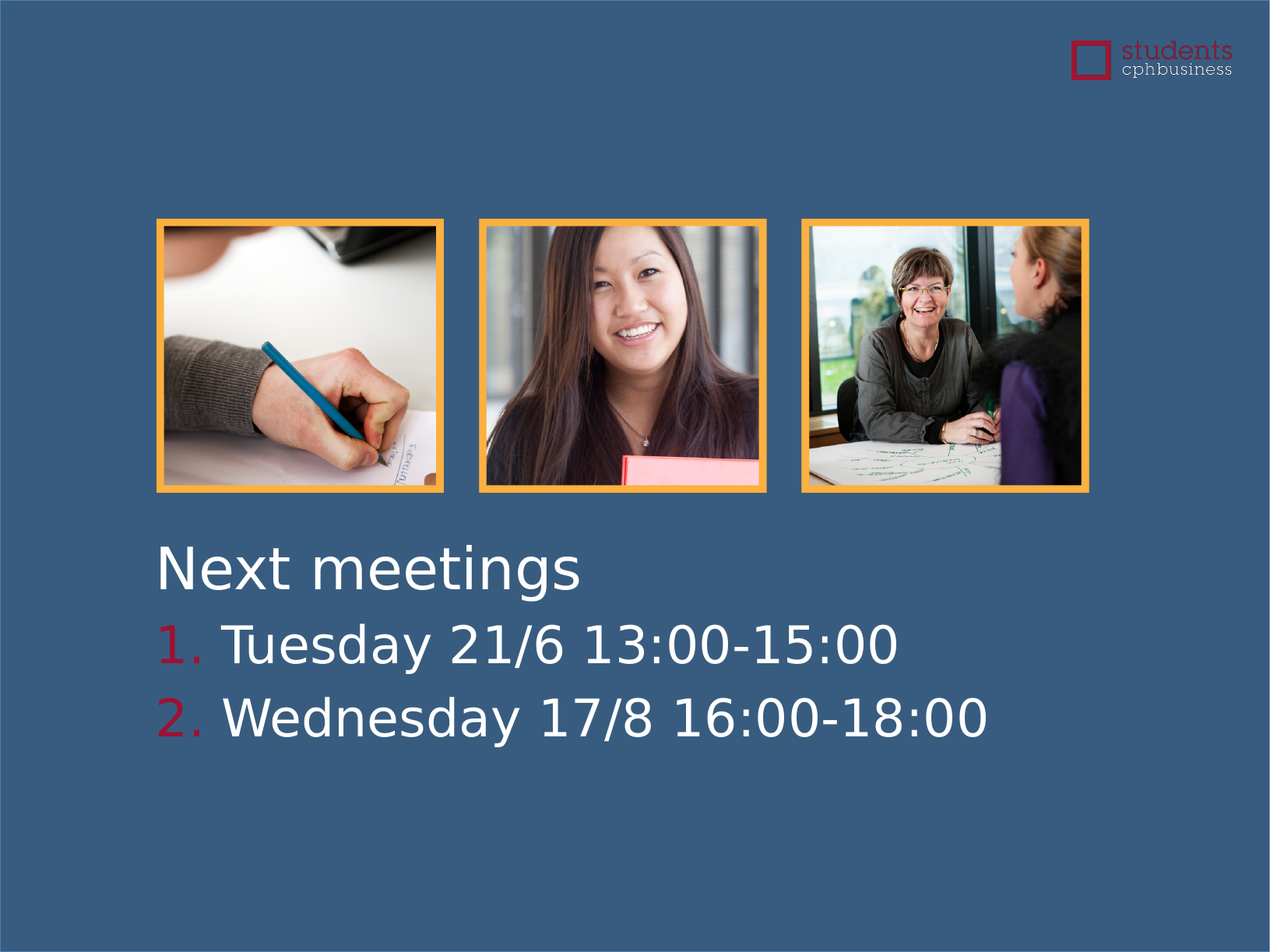

Next meetings
Tuesday 21/6 13:00-15:00
Wednesday 17/8 16:00-18:00